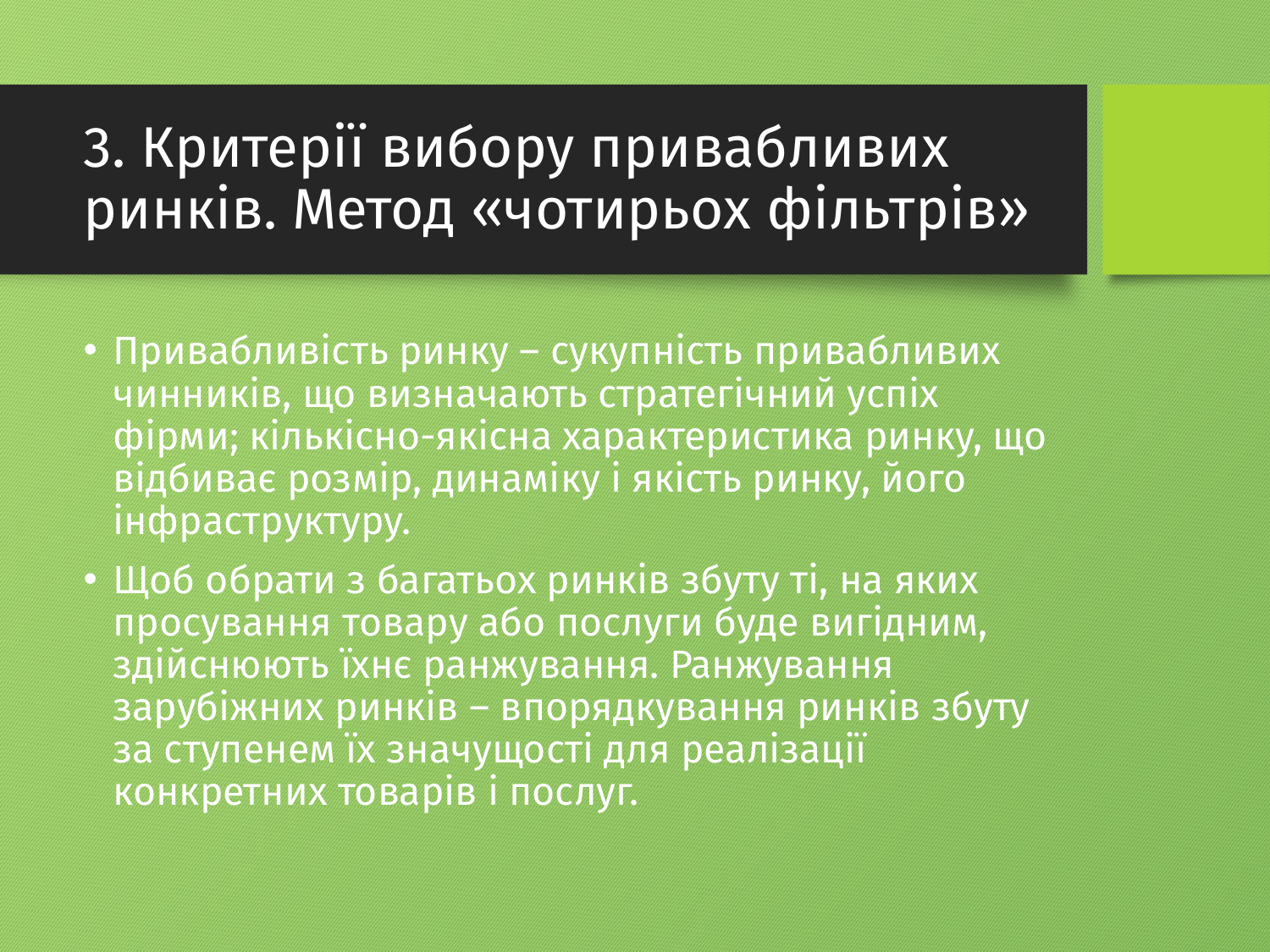

# 3. Критерії вибору привабливих ринків. Метод «чотирьох фільтрів»
Привабливість ринку – сукупність привабливих чинників, що визначають стратегічний успіх фірми; кількісно-якісна характеристика ринку, що відбиває розмір, динаміку і якість ринку, його інфраструктуру.
Щоб обрати з багатьох ринків збуту ті, на яких просування товару або послуги буде вигідним, здійснюють їхнє ранжування. Ранжування зарубіжних ринків – впорядкування ринків збуту за ступенем їх значущості для реалізації конкретних товарів і послуг.